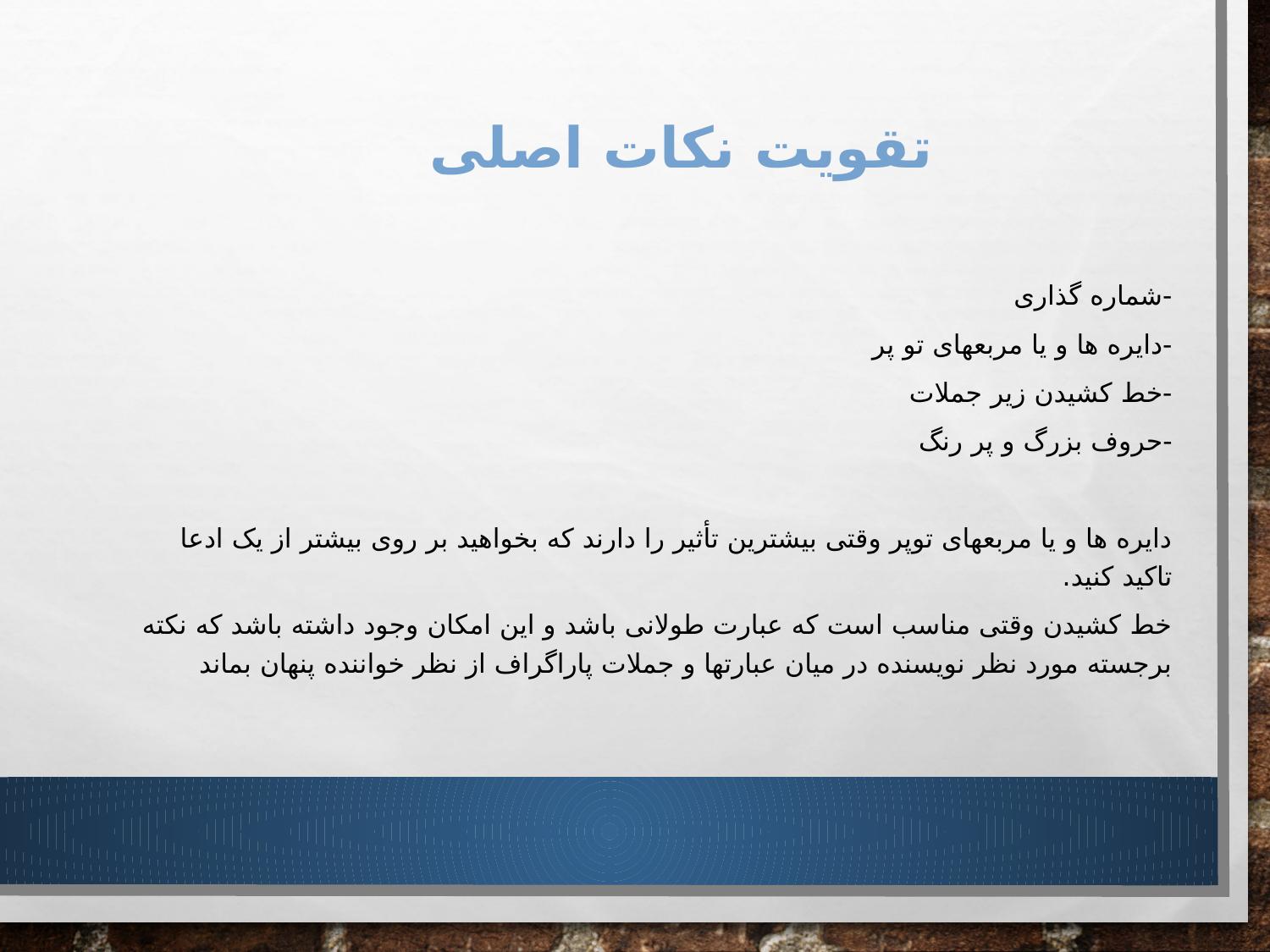

# تقویت نکات اصلی
-شماره گذاری
-دایره ها و یا مربعهای تو پر
-خط کشیدن زیر جملات
-حروف بزرگ و پر رنگ

دایره ها و یا مربعهای توپر وقتی بیشترین تأثیر را دارند که بخواهید بر روی بیشتر از یک ادعا تاکید کنید.
خط کشیدن وقتی مناسب است که عبارت طولانی باشد و این امکان وجود داشته باشد که نکته برجسته مورد نظر نویسنده در میان عبارتها و جملات پاراگراف از نظر خواننده پنهان بماند